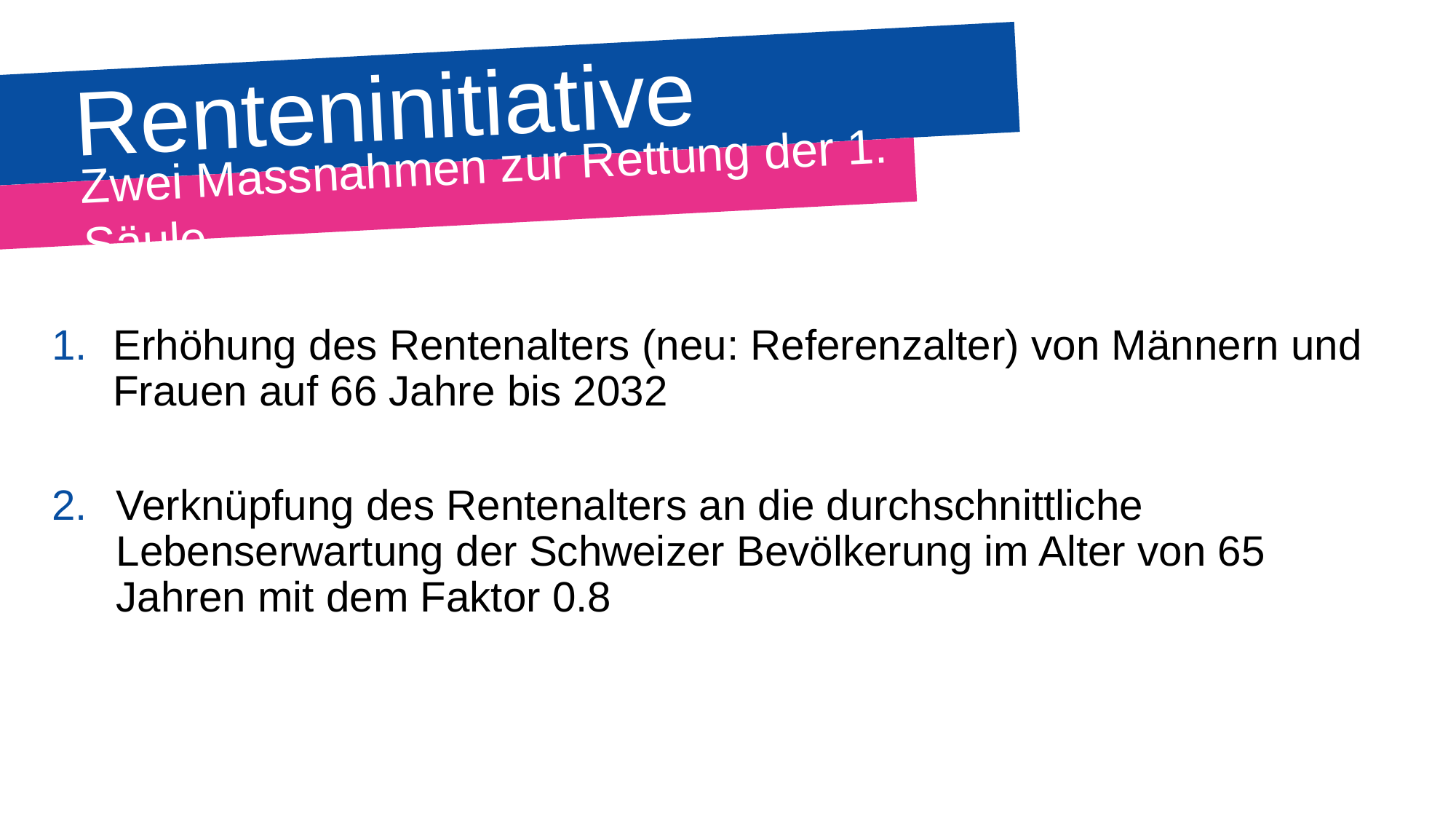

# Inhalt der Renteninitiative

Zwei Massnahmen zur Rettung der 1. Säule

Erhöhung des Rentenalters (neu: Referenzalter) von Männern und Frauen auf 66 Jahre bis 2032

Verknüpfung des Rentenalters an die durchschnittliche Lebenserwartung der Schweizer Bevölkerung im Alter von 65 Jahren mit dem Faktor 0.8